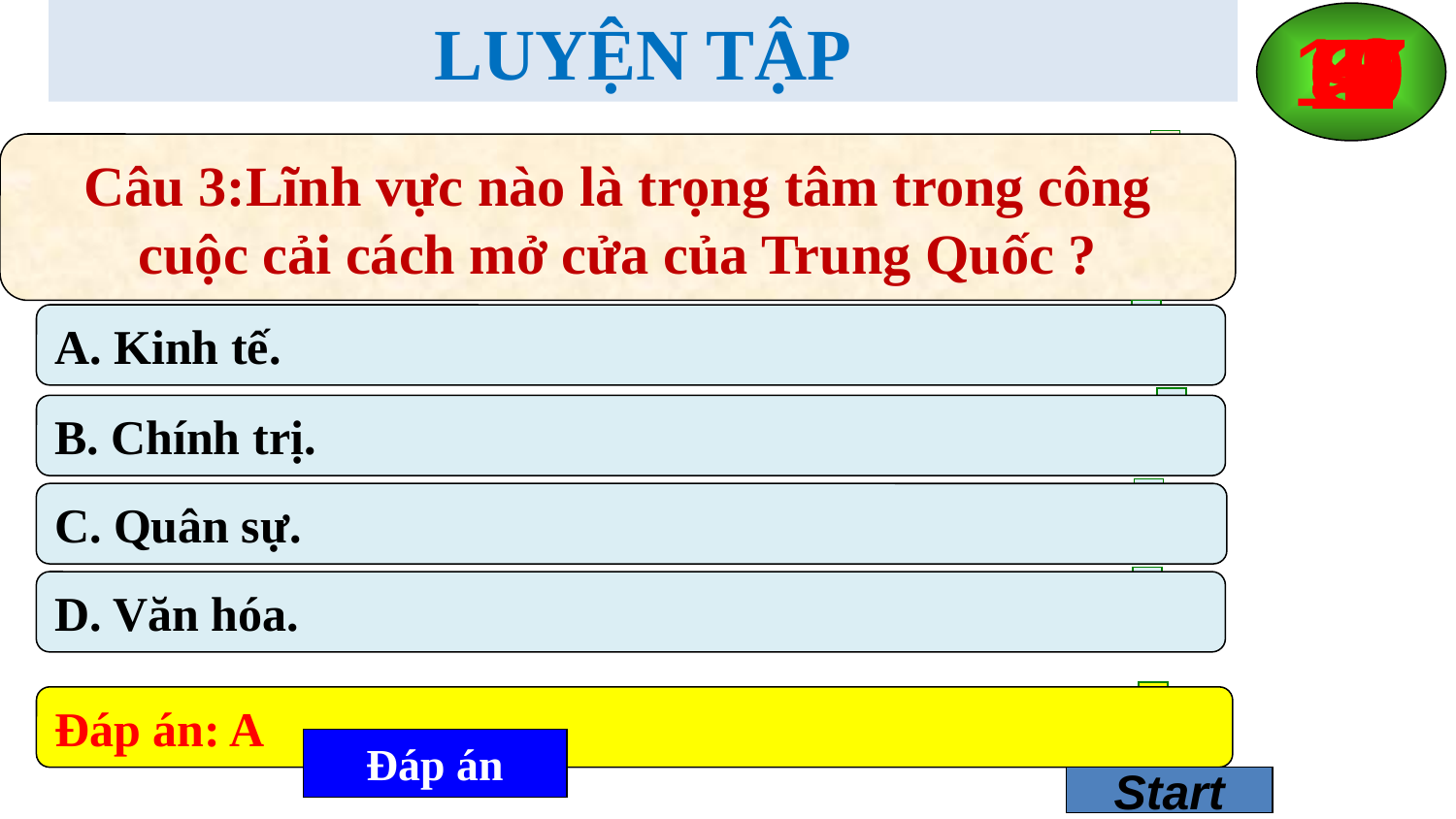

LUYỆN TẬP

10
2
0
1
3
4
5
6
8
9
7

Câu 3:Lĩnh vực nào là trọng tâm trong công cuộc cải cách mở cửa của Trung Quốc ?

A. Kinh tế.

B. Chính trị.

C. Quân sự.

D. Văn hóa.

Đáp án: A
Đáp án
Start